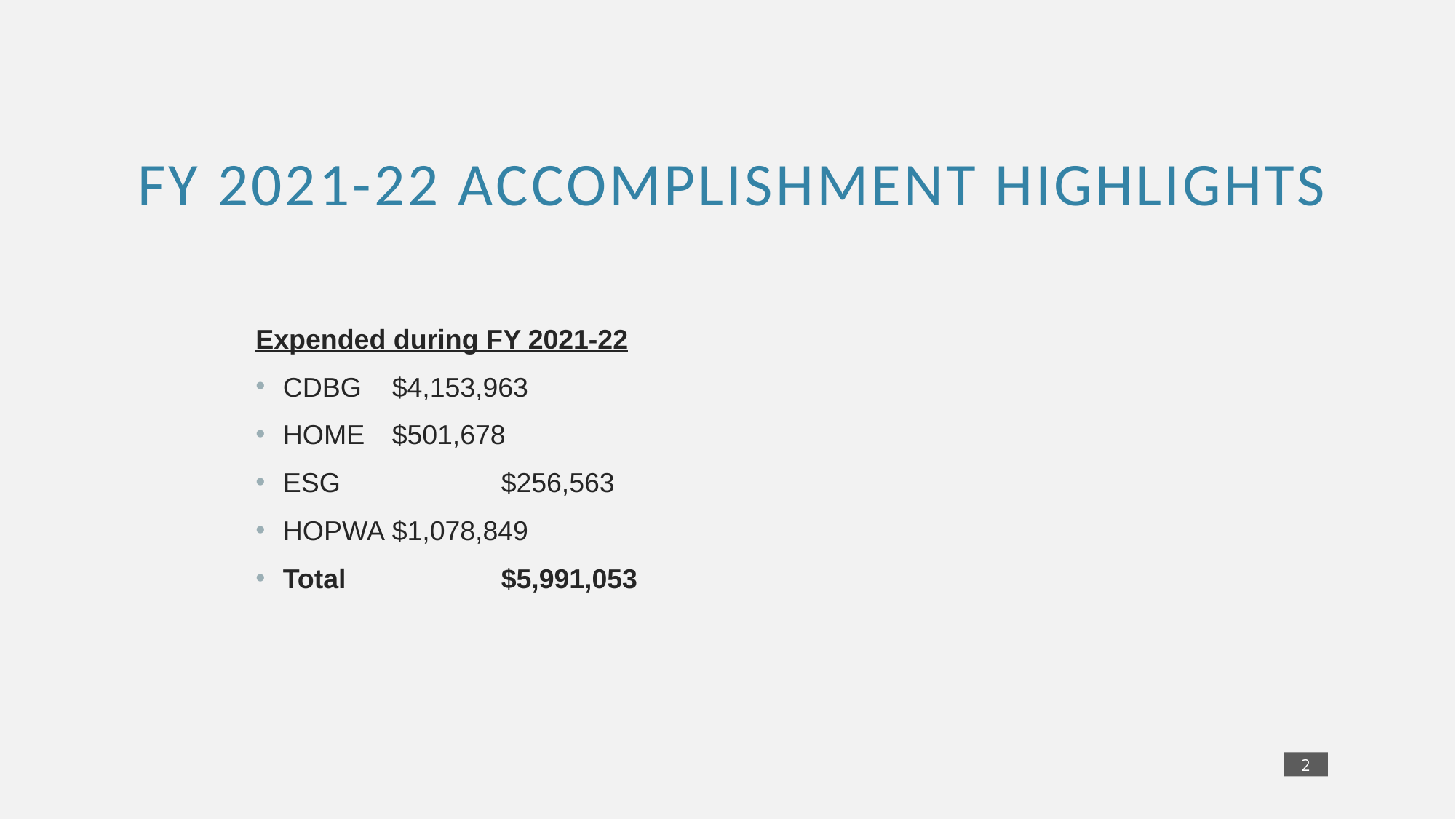

# FY 2021-22 Accomplishment Highlights
Expended during FY 2021-22
CDBG	$4,153,963
HOME	$501,678
ESG		$256,563
HOPWA	$1,078,849
Total		$5,991,053

2